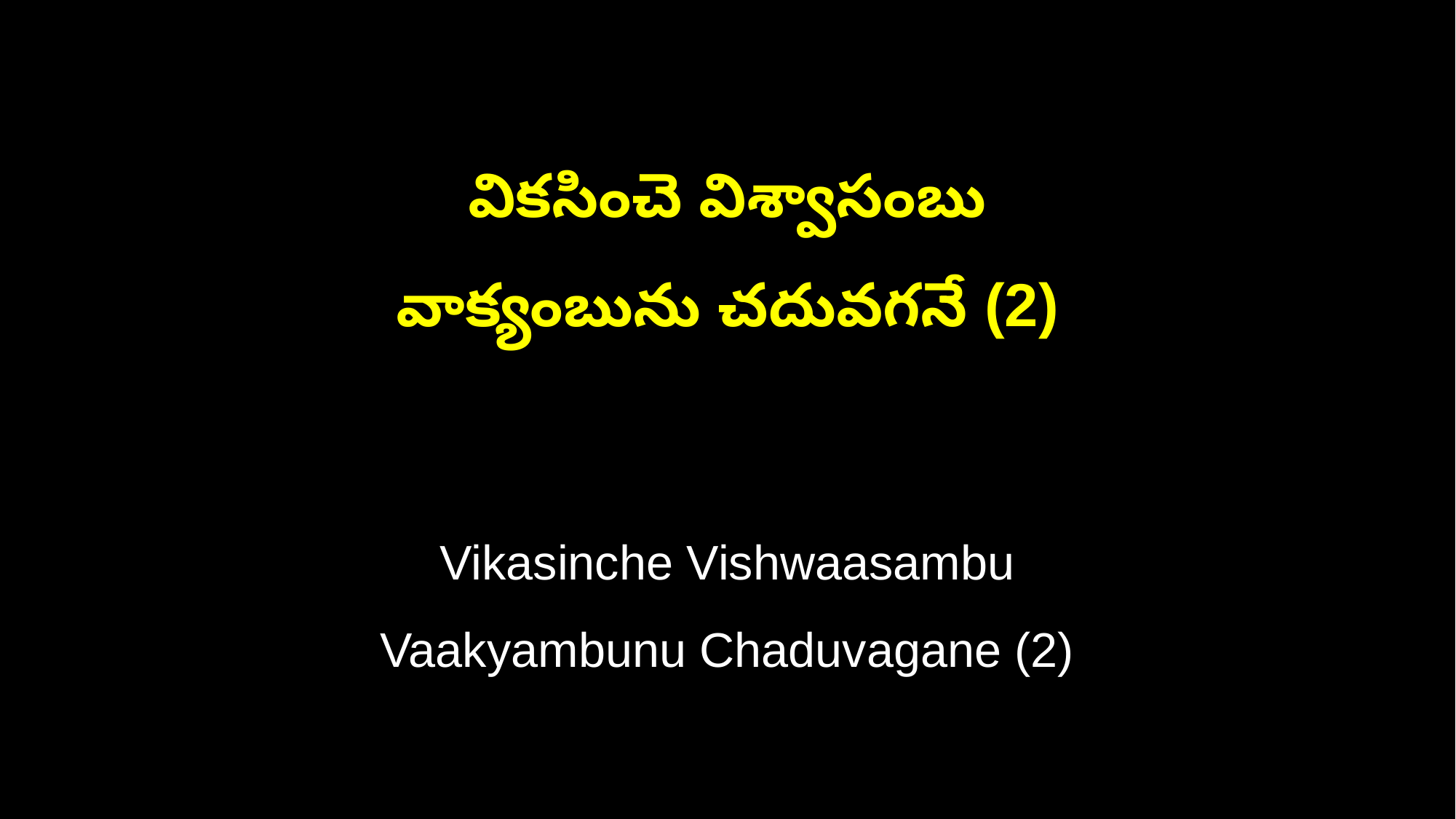

వికసించె విశ్వాసంబు
వాక్యంబును చదువగనే (2)
Vikasinche Vishwaasambu
Vaakyambunu Chaduvagane (2)